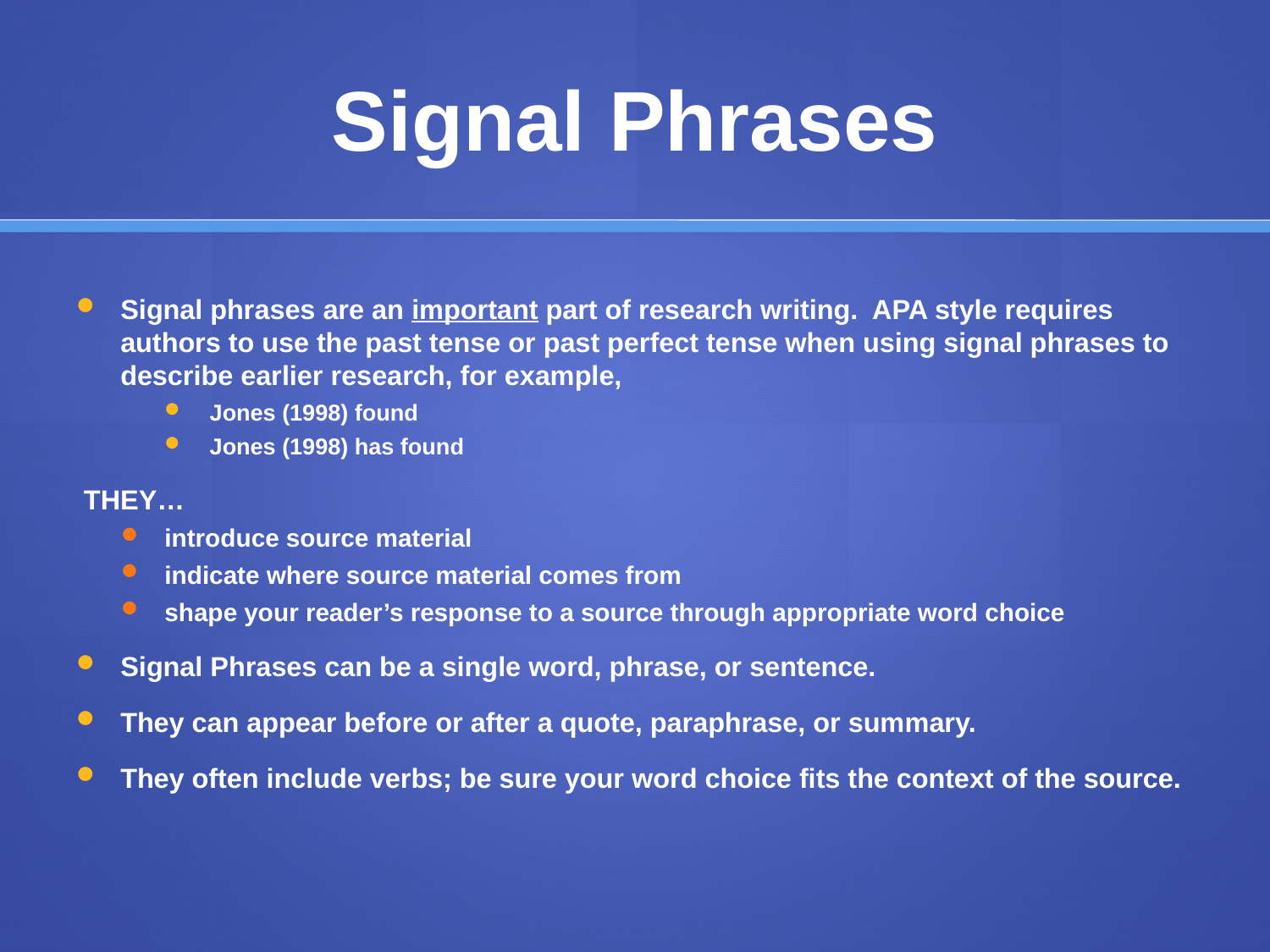

# Signal Phrases
Signal phrases are an important part of research writing.  APA style requires authors to use the past tense or past perfect tense when using signal phrases to describe earlier research, for example,
Jones (1998) found
Jones (1998) has found
 THEY…
introduce source material
indicate where source material comes from
shape your reader’s response to a source through appropriate word choice
Signal Phrases can be a single word, phrase, or sentence.
They can appear before or after a quote, paraphrase, or summary.
They often include verbs; be sure your word choice fits the context of the source.